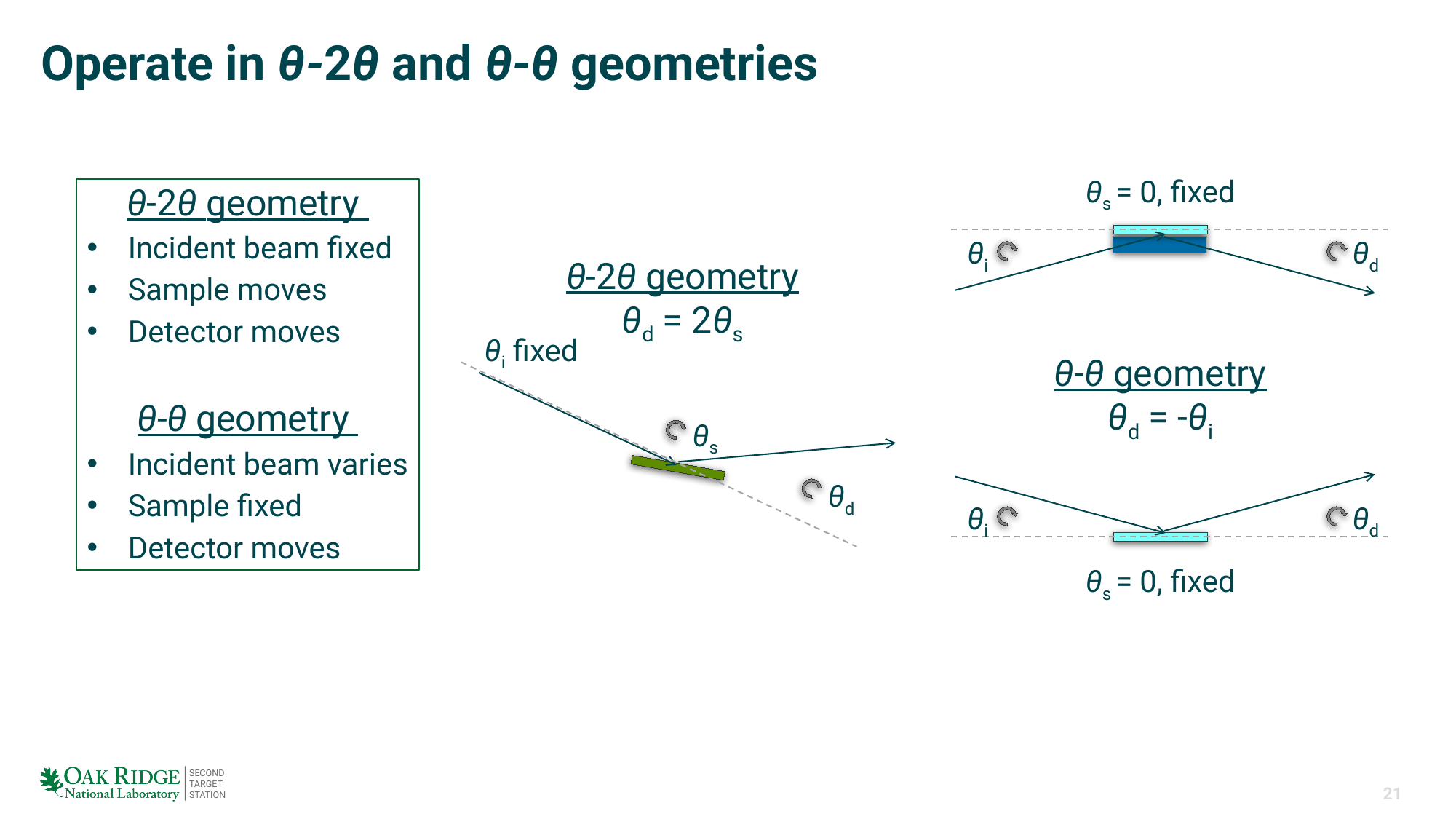

# Operate in θ-2θ and θ-θ geometries
θs = 0, fixed

θi
θd

θ-2θ geometry
Incident beam fixed
Sample moves
Detector moves

θ-θ geometry
Incident beam varies
Sample fixed
Detector moves

θ-2θ geometry
θd = 2θs
θi fixed
θ-θ geometry
θd = -θi
θs

θd

θi
θd

θs = 0, fixed